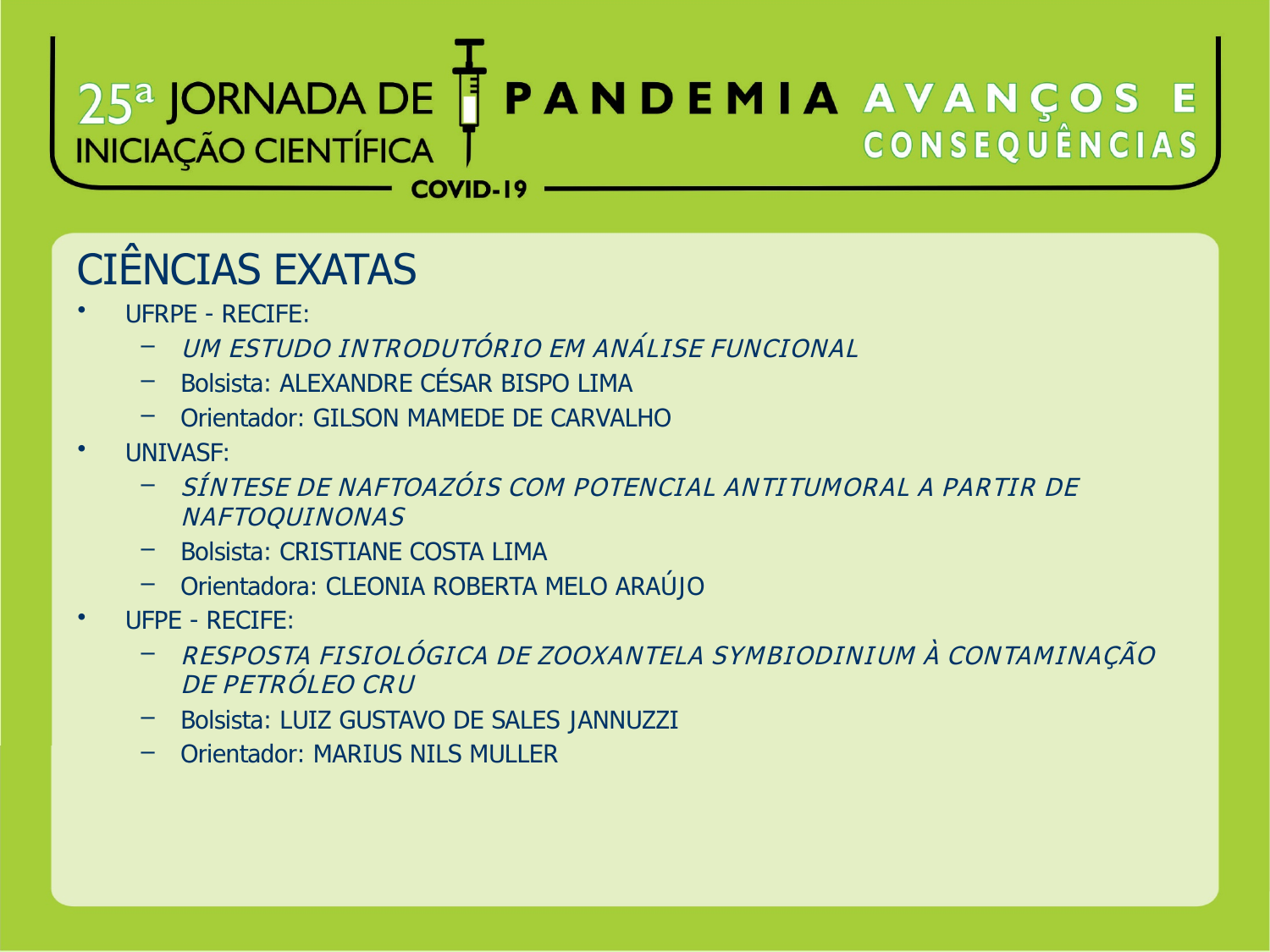

Ciências Exatas
UFRPE - RECIFE:
UM ESTUDO INTRODUTÓRIO EM ANÁLISE FUNCIONAL
Bolsista: ALEXANDRE CÉSAR BISPO LIMA
Orientador: GILSON MAMEDE DE CARVALHO
UNIVASF:
SÍNTESE DE NAFTOAZÓIS COM POTENCIAL ANTITUMORAL A PARTIR DE NAFTOQUINONAS
Bolsista: CRISTIANE COSTA LIMA
Orientadora: CLEONIA ROBERTA MELO ARAÚJO
UFPE - RECIFE:
RESPOSTA FISIOLÓGICA DE ZOOXANTELA SYMBIODINIUM À CONTAMINAÇÃO DE PETRÓLEO CRU
Bolsista: LUIZ GUSTAVO DE SALES JANNUZZI
Orientador: MARIUS NILS MULLER